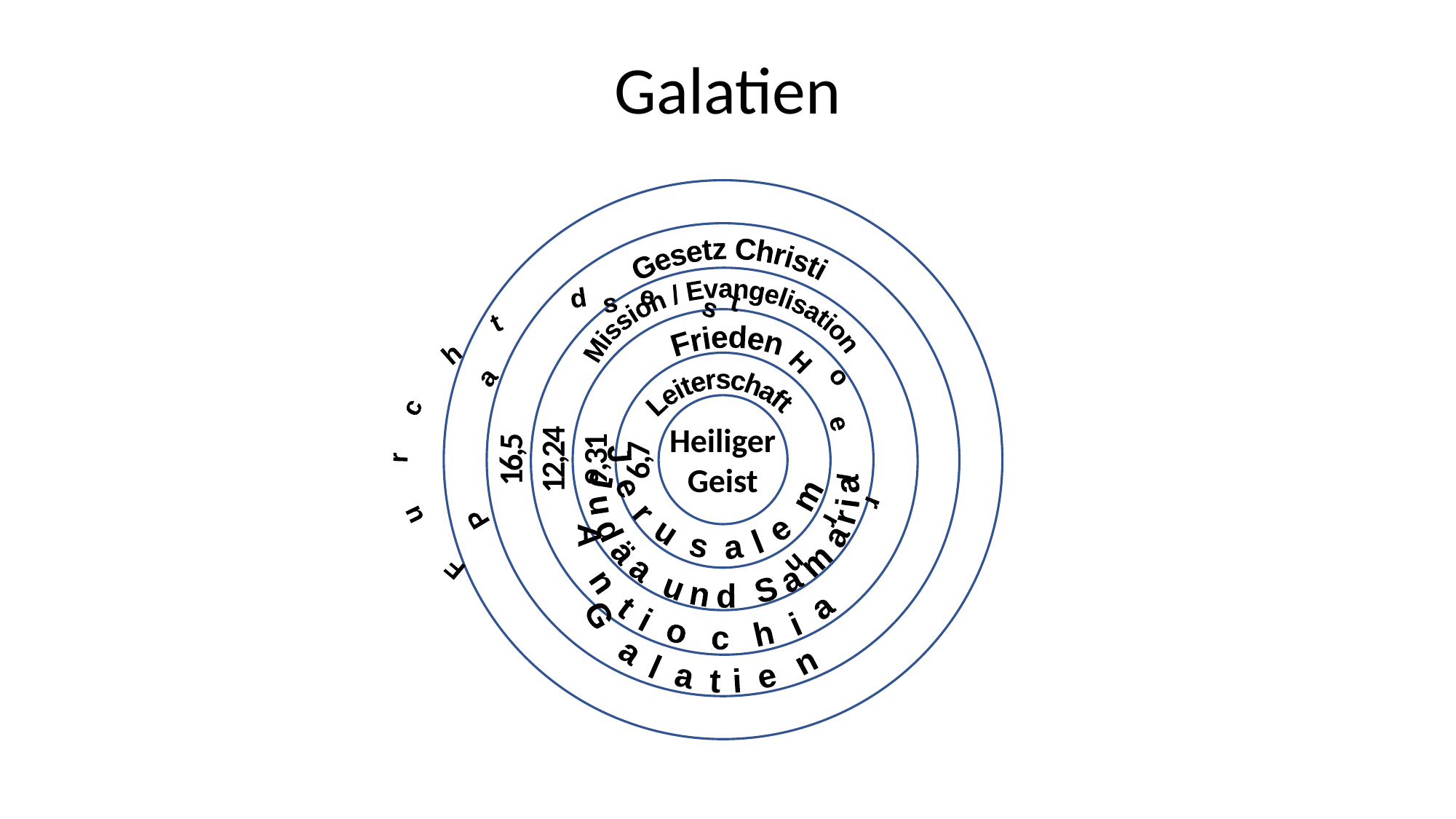

# Galatien

Gesetz Christi

                                                                                                                    Pastor
Mission / Evangelisation
                                                                                                        Furcht des Herrn

Frieden
              Jerusalem

Leiterschaft
          Judäa und Samaria

Heiliger
Geist
                    Antiochia
9,31
16,5
12,24
6,7
                Galatien